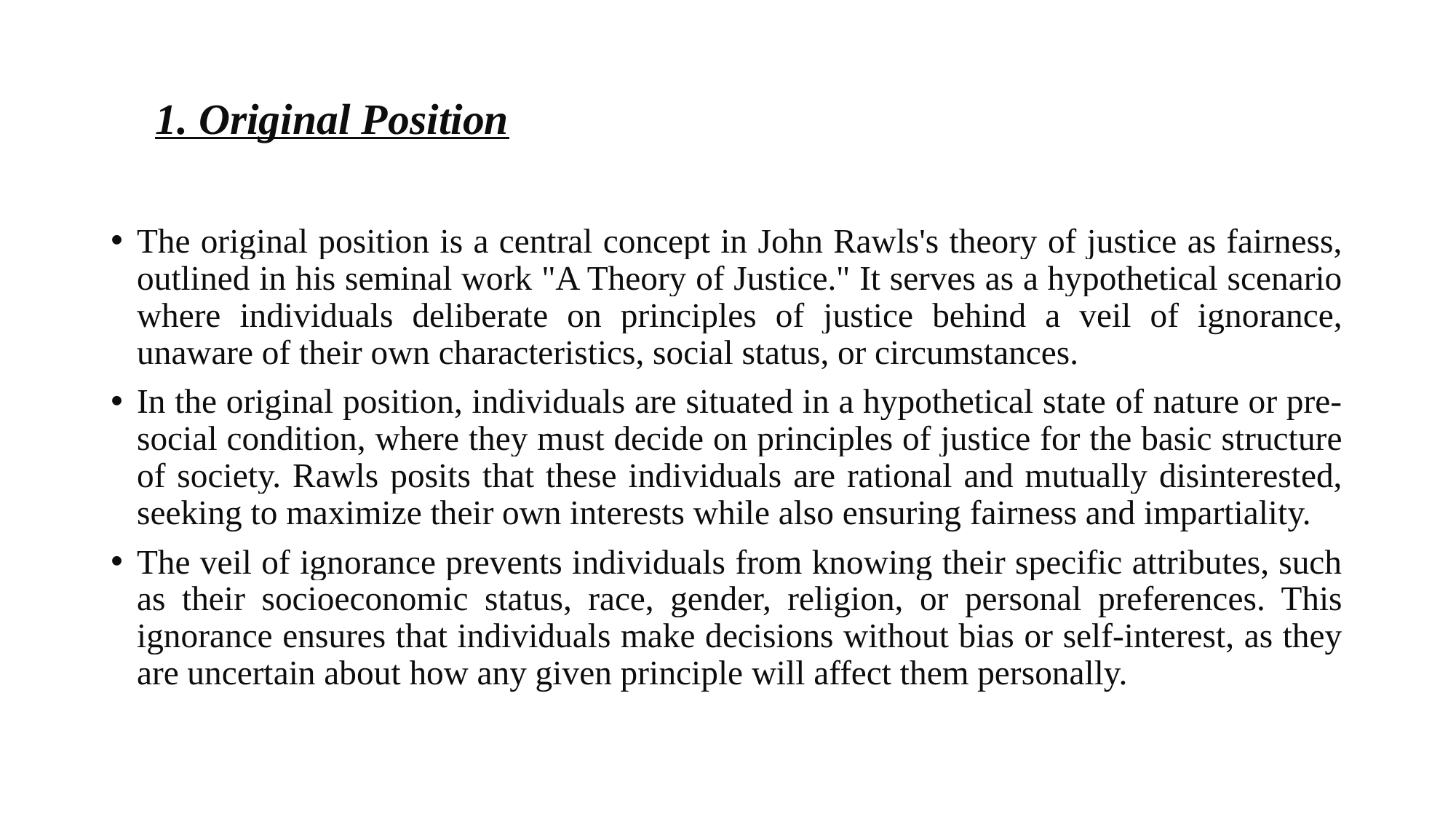

# 1. Original Position
The original position is a central concept in John Rawls's theory of justice as fairness, outlined in his seminal work "A Theory of Justice." It serves as a hypothetical scenario where individuals deliberate on principles of justice behind a veil of ignorance, unaware of their own characteristics, social status, or circumstances.
In the original position, individuals are situated in a hypothetical state of nature or pre-social condition, where they must decide on principles of justice for the basic structure of society. Rawls posits that these individuals are rational and mutually disinterested, seeking to maximize their own interests while also ensuring fairness and impartiality.
The veil of ignorance prevents individuals from knowing their specific attributes, such as their socioeconomic status, race, gender, religion, or personal preferences. This ignorance ensures that individuals make decisions without bias or self-interest, as they are uncertain about how any given principle will affect them personally.